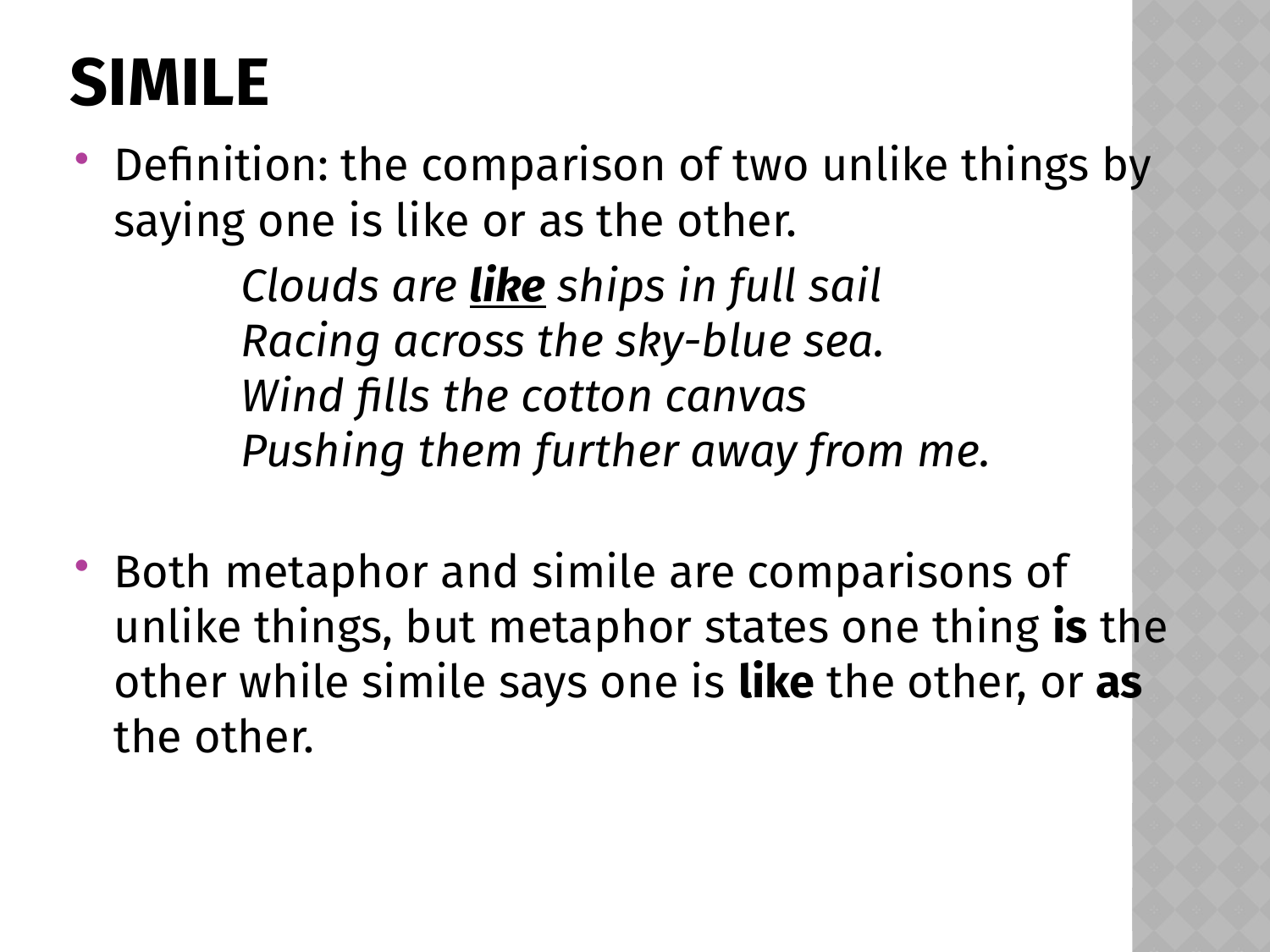

# Simile
Definition: the comparison of two unlike things by saying one is like or as the other.
		Clouds are like ships in full sail
	Racing across the sky-blue sea.
	Wind fills the cotton canvas
	Pushing them further away from me.
Both metaphor and simile are comparisons of unlike things, but metaphor states one thing is the other while simile says one is like the other, or as the other.